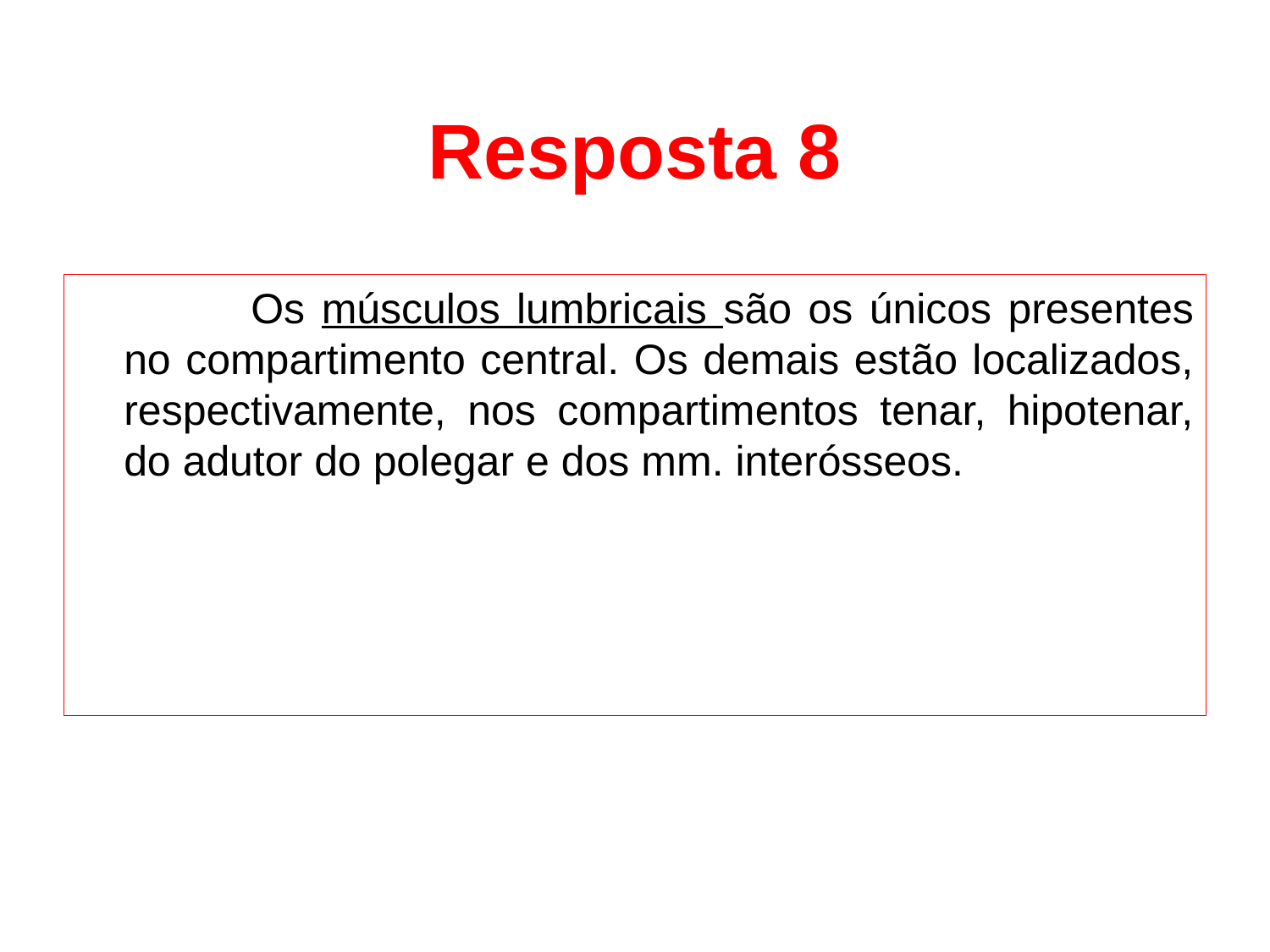

# Resposta 8
		Os músculos lumbricais são os únicos presentes no compartimento central. Os demais estão localizados, respectivamente, nos compartimentos tenar, hipotenar, do adutor do polegar e dos mm. interósseos.